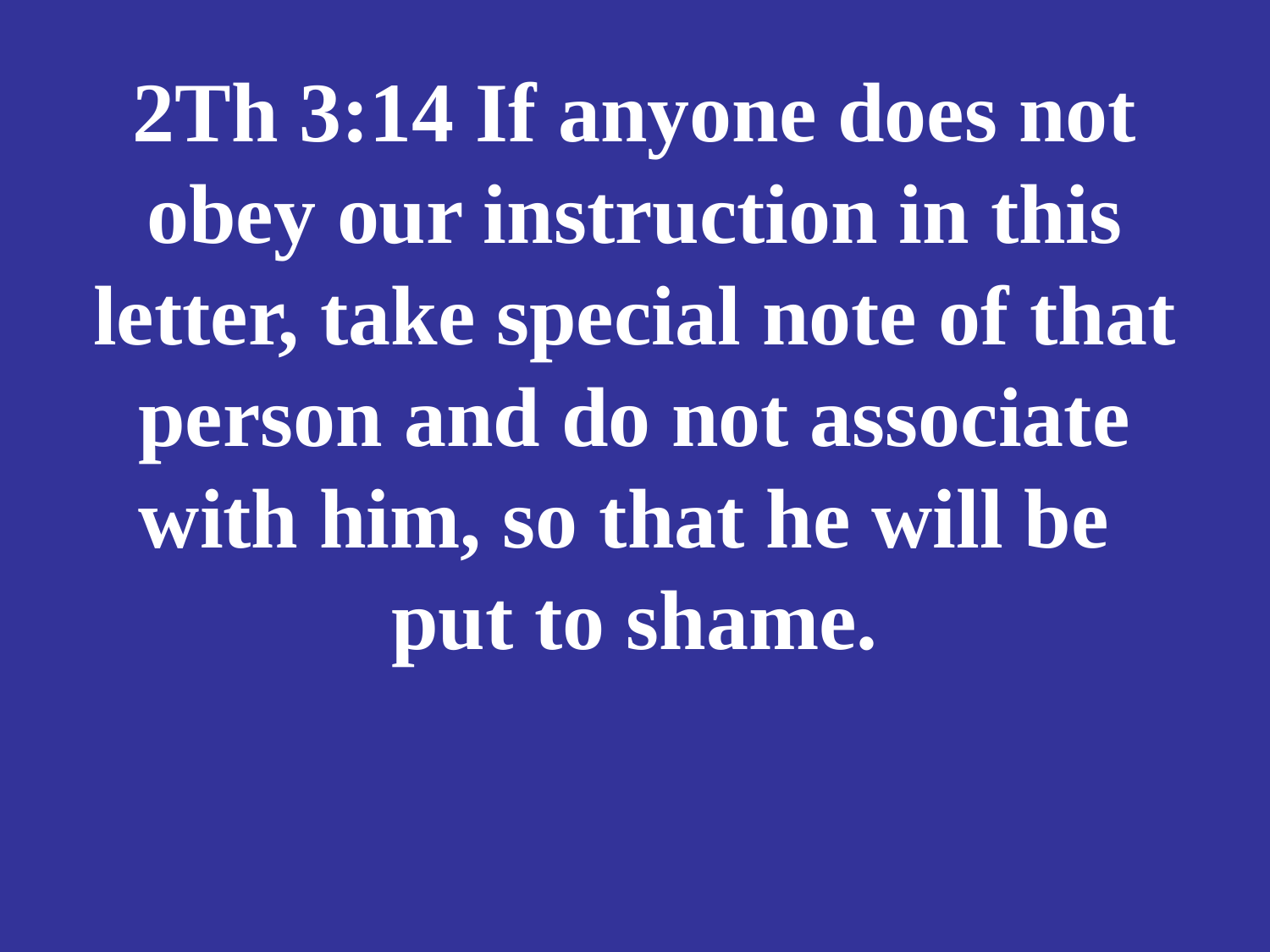

# 2Th 3:14 If anyone does not obey our instruction in this letter, take special note of that person and do not associate with him, so that he will be put to shame.